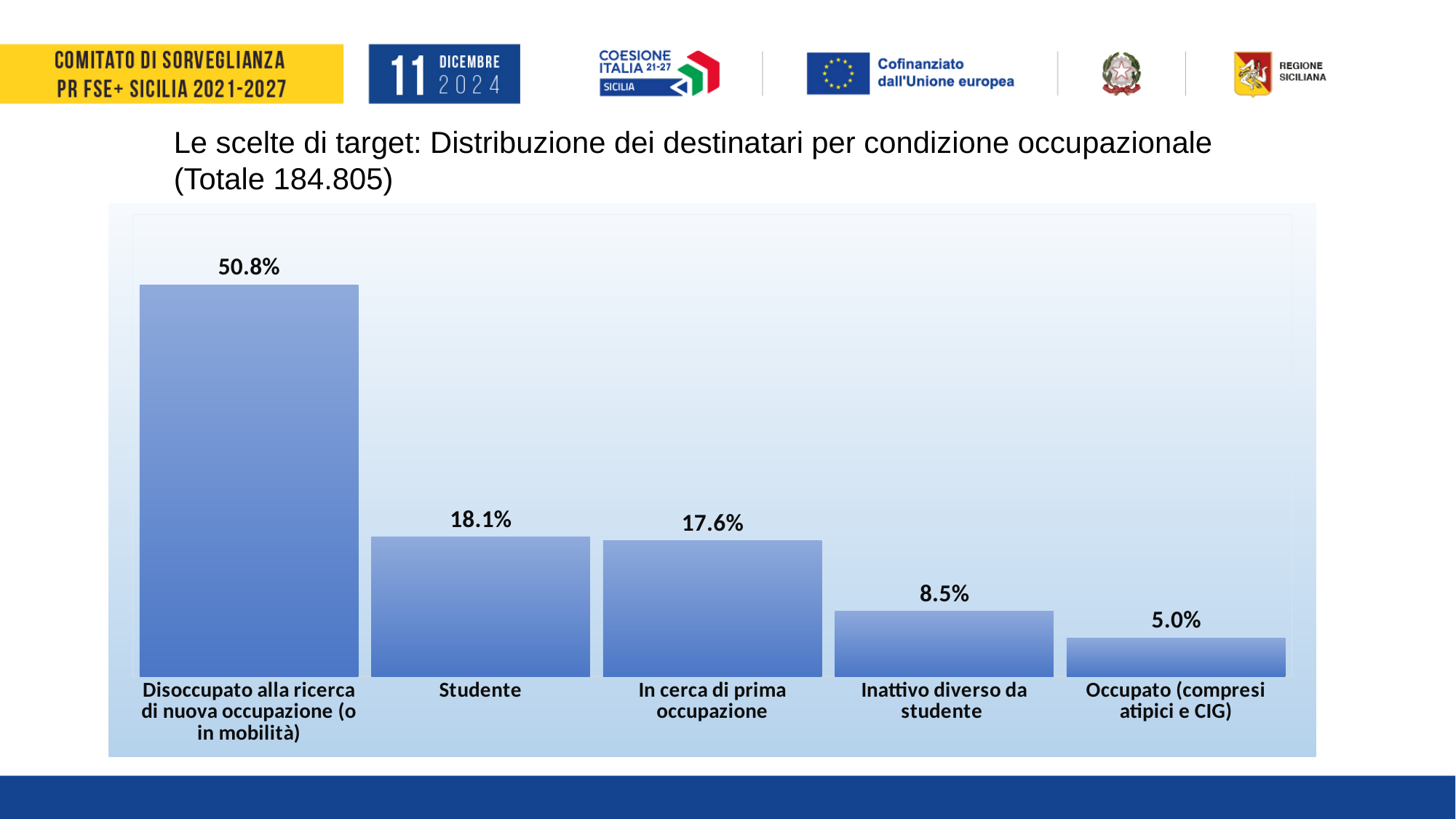

Le scelte di target: Distribuzione dei destinatari per condizione occupazionale
(Totale 184.805)

### Chart

| Category |  |
|---|---|
| Disoccupato alla ricerca di nuova occupazione (o in mobilità) | 0.5083087578799275 |
| Studente | 0.1809366629690755 |
| In cerca di prima occupazione | 0.17615324260707232 |
| Inattivo diverso da studente  | 0.08476502259138011 |
| Occupato (compresi atipici e CIG) | 0.04983631395254457 |